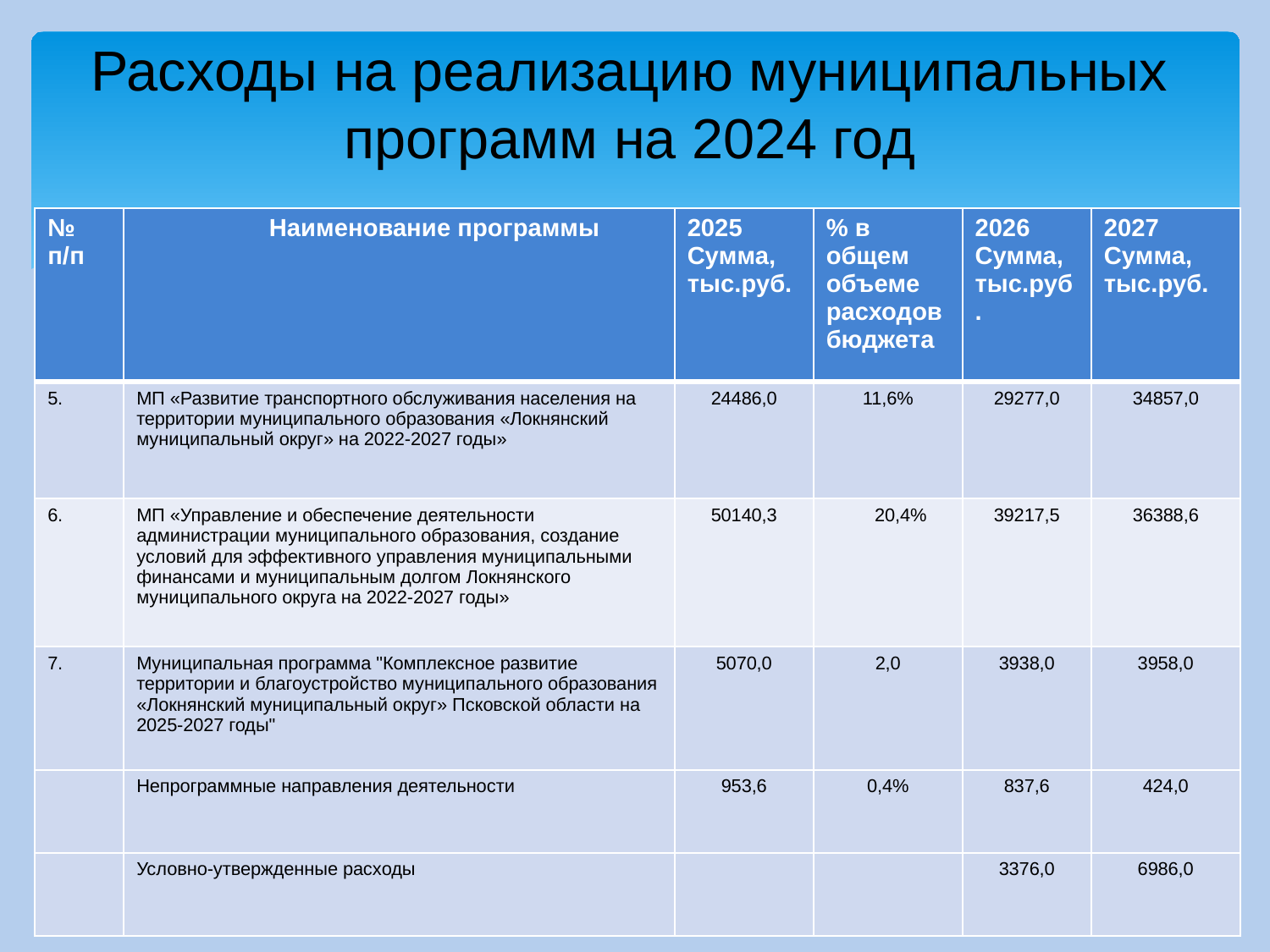

# Расходы на реализацию муниципальных программ на 2024 год
| № п/п | Наименование программы | 2025 Сумма, тыс.руб. | % в общем объеме расходов бюджета | 2026 Сумма, тыс.руб. | 2027 Сумма, тыс.руб. |
| --- | --- | --- | --- | --- | --- |
| 5. | МП «Развитие транспортного обслуживания населения на территории муниципального образования «Локнянский муниципальный округ» на 2022-2027 годы» | 24486,0 | 11,6% | 29277,0 | 34857,0 |
| 6. | МП «Управление и обеспечение деятельности администрации муниципального образования, создание условий для эффективного управления муниципальными финансами и муниципальным долгом Локнянского муниципального округа на 2022-2027 годы» | 50140,3 | 20,4% | 39217,5 | 36388,6 |
| 7. | Муниципальная программа "Комплексное развитие территории и благоустройство муниципального образования «Локнянский муниципальный округ» Псковской области на 2025-2027 годы" | 5070,0 | 2,0 | 3938,0 | 3958,0 |
|  | Непрограммные направления деятельности | 953,6 | 0,4% | 837,6 | 424,0 |
|  | Условно-утвержденные расходы |  |  | 3376,0 | 6986,0 |